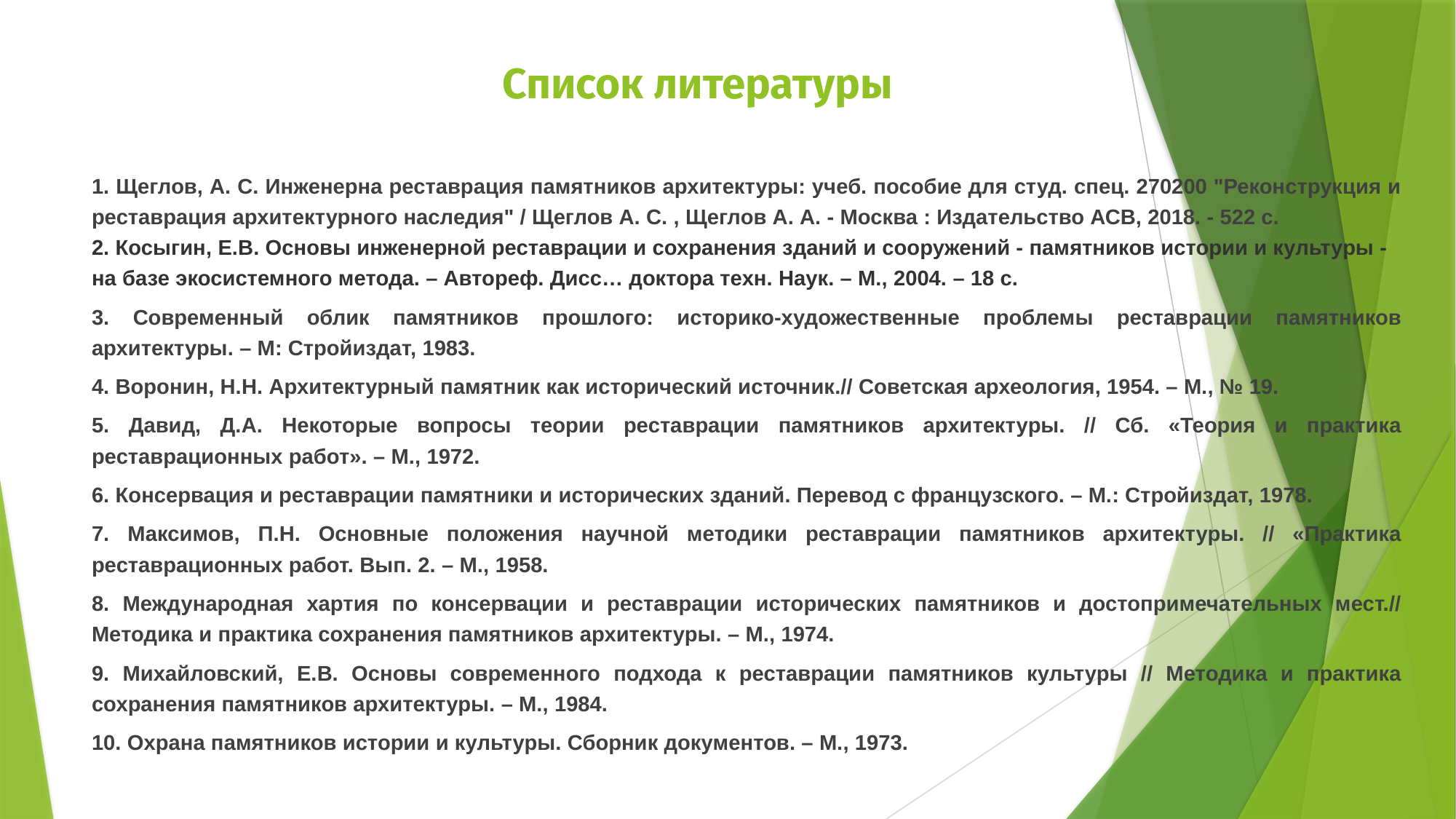

# Список литературы

1. Щеглов, А. С. Инженерна реставрация памятников архитектуры: учеб. пособие для студ. спец. 270200 "Реконструкция и реставрация архитектурного наследия" / Щеглов А. С. , Щеглов А. А. - Москва : Издательство АСВ, 2018. - 522 с.
2. Косыгин, Е.В. Основы инженерной реставрации и сохранения зданий и сооружений - памятников истории и культуры - на базе экосистемного метода. – Автореф. Дисс… доктора техн. Наук. – М., 2004. – 18 с.
3. Современный облик памятников прошлого: историко-художественные проблемы реставрации памятников архитектуры. – М: Стройиздат, 1983.
4. Воронин, Н.Н. Архитектурный памятник как исторический источник.// Советская археология, 1954. – М., № 19.
5. Давид, Д.А. Некоторые вопросы теории реставрации памятников архитектуры. // Сб. «Теория и практика реставрационных работ». – М., 1972.
6. Консервация и реставрации памятники и исторических зданий. Перевод с французского. – М.: Стройиздат, 1978.
7. Максимов, П.Н. Основные положения научной методики реставрации памятников архитектуры. // «Практика реставрационных работ. Вып. 2. – М., 1958.
8. Международная хартия по консервации и реставрации исторических памятников и достопримечательных мест.// Методика и практика сохранения памятников архитектуры. – М., 1974.
9. Михайловский, Е.В. Основы современного подхода к реставрации памятников культуры // Методика и практика сохранения памятников архитектуры. – М., 1984.
10. Охрана памятников истории и культуры. Сборник документов. – М., 1973.